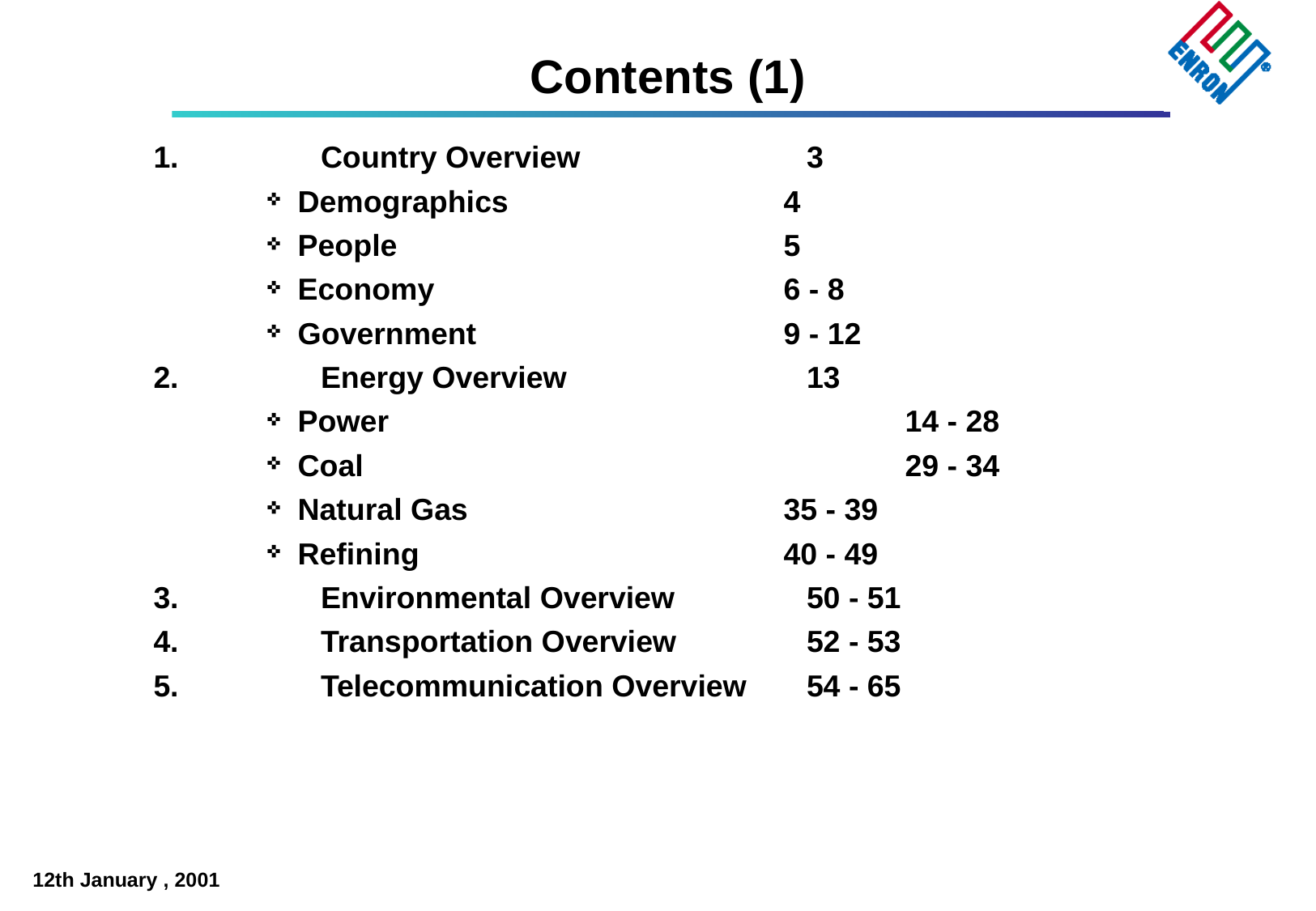

# Contents (1)

1.		Country Overview		3
Demographics			4
People			5
Economy			6 - 8
Government			9 - 12
2.		Energy Overview		13
Power				14 - 28
Coal				29 - 34
Natural Gas			35 - 39
Refining			40 - 49
3.		Environmental Overview		50 - 51
4.		Transportation Overview		52 - 53
5.		Telecommunication Overview	54 - 65